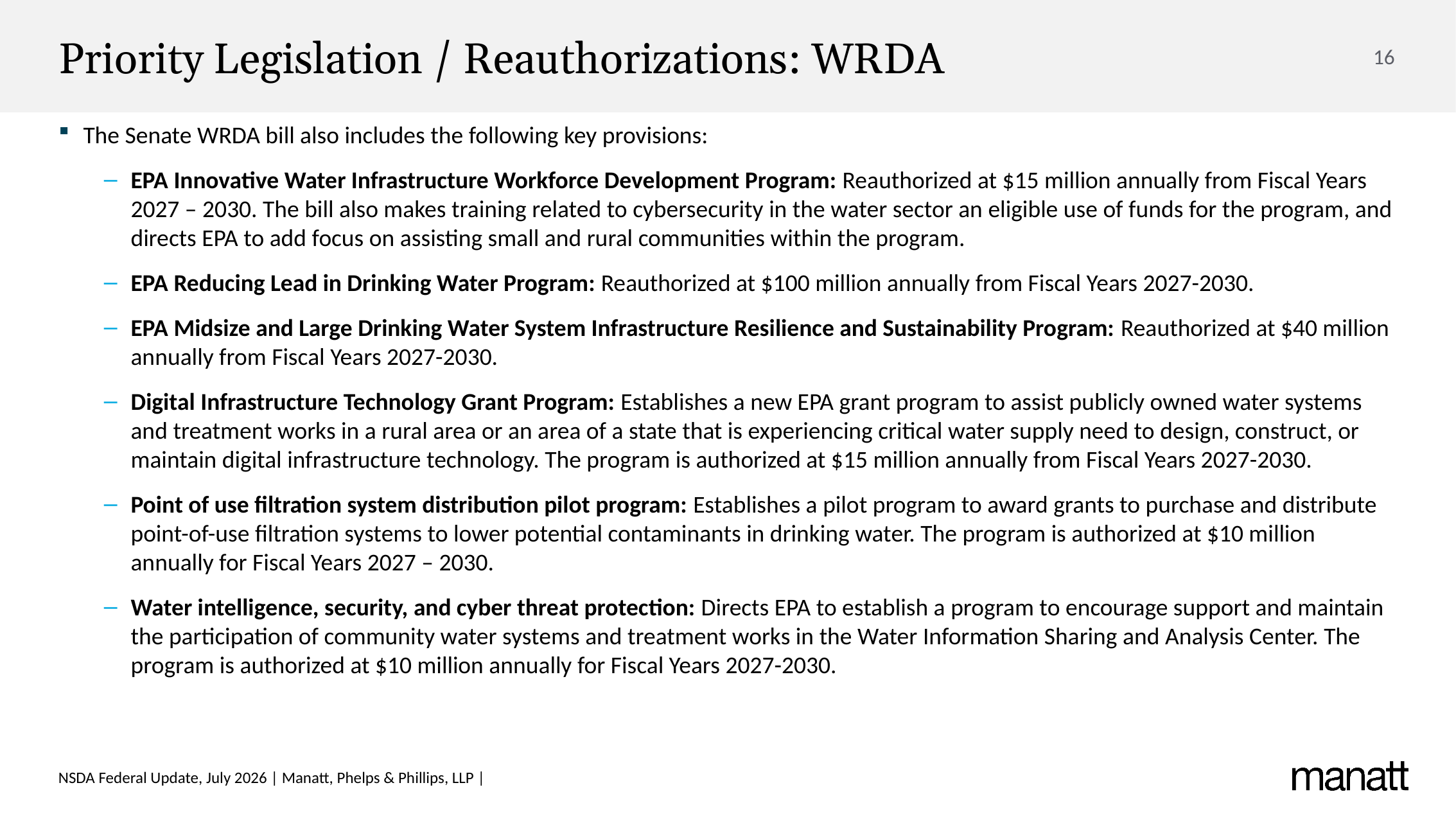

# Priority Legislation / Reauthorizations: WRDA
The Senate WRDA bill also includes the following key provisions:
EPA Innovative Water Infrastructure Workforce Development Program: Reauthorized at $15 million annually from Fiscal Years 2027 – 2030. The bill also makes training related to cybersecurity in the water sector an eligible use of funds for the program, and directs EPA to add focus on assisting small and rural communities within the program.
EPA Reducing Lead in Drinking Water Program: Reauthorized at $100 million annually from Fiscal Years 2027-2030.
EPA Midsize and Large Drinking Water System Infrastructure Resilience and Sustainability Program: Reauthorized at $40 million annually from Fiscal Years 2027-2030.
Digital Infrastructure Technology Grant Program: Establishes a new EPA grant program to assist publicly owned water systems and treatment works in a rural area or an area of a state that is experiencing critical water supply need to design, construct, or maintain digital infrastructure technology. The program is authorized at $15 million annually from Fiscal Years 2027-2030.
Point of use filtration system distribution pilot program: Establishes a pilot program to award grants to purchase and distribute point-of-use filtration systems to lower potential contaminants in drinking water. The program is authorized at $10 million annually for Fiscal Years 2027 – 2030.
Water intelligence, security, and cyber threat protection: Directs EPA to establish a program to encourage support and maintain the participation of community water systems and treatment works in the Water Information Sharing and Analysis Center. The program is authorized at $10 million annually for Fiscal Years 2027-2030.

NSDA Federal Update, July 2026 | Manatt, Phelps & Phillips, LLP |